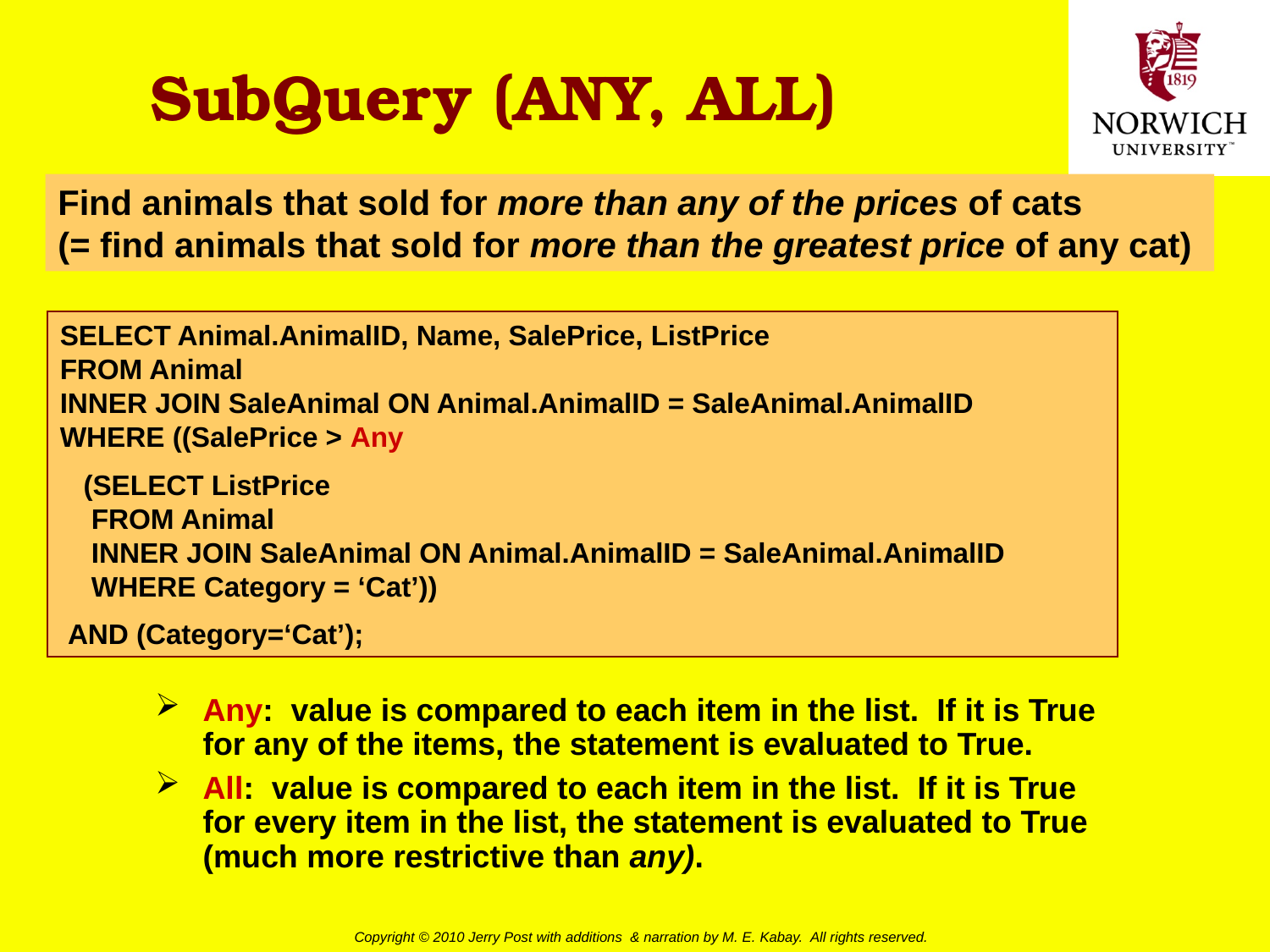

# SubQuery (ANY, ALL)
Find animals that sold for more than any of the prices of cats
(= find animals that sold for more than the greatest price of any cat)
SELECT Animal.AnimalID, Name, SalePrice, ListPrice
FROM Animal
INNER JOIN SaleAnimal ON Animal.AnimalID = SaleAnimal.AnimalID
WHERE ((SalePrice > Any
   (SELECT ListPrice
    FROM Animal
    INNER JOIN SaleAnimal ON Animal.AnimalID = SaleAnimal.AnimalID
    WHERE Category = ‘Cat’))
 AND (Category=‘Cat’);
Any:  value is compared to each item in the list.  If it is True for any of the items, the statement is evaluated to True.
All:  value is compared to each item in the list.  If it is True for every item in the list, the statement is evaluated to True (much more restrictive than any).